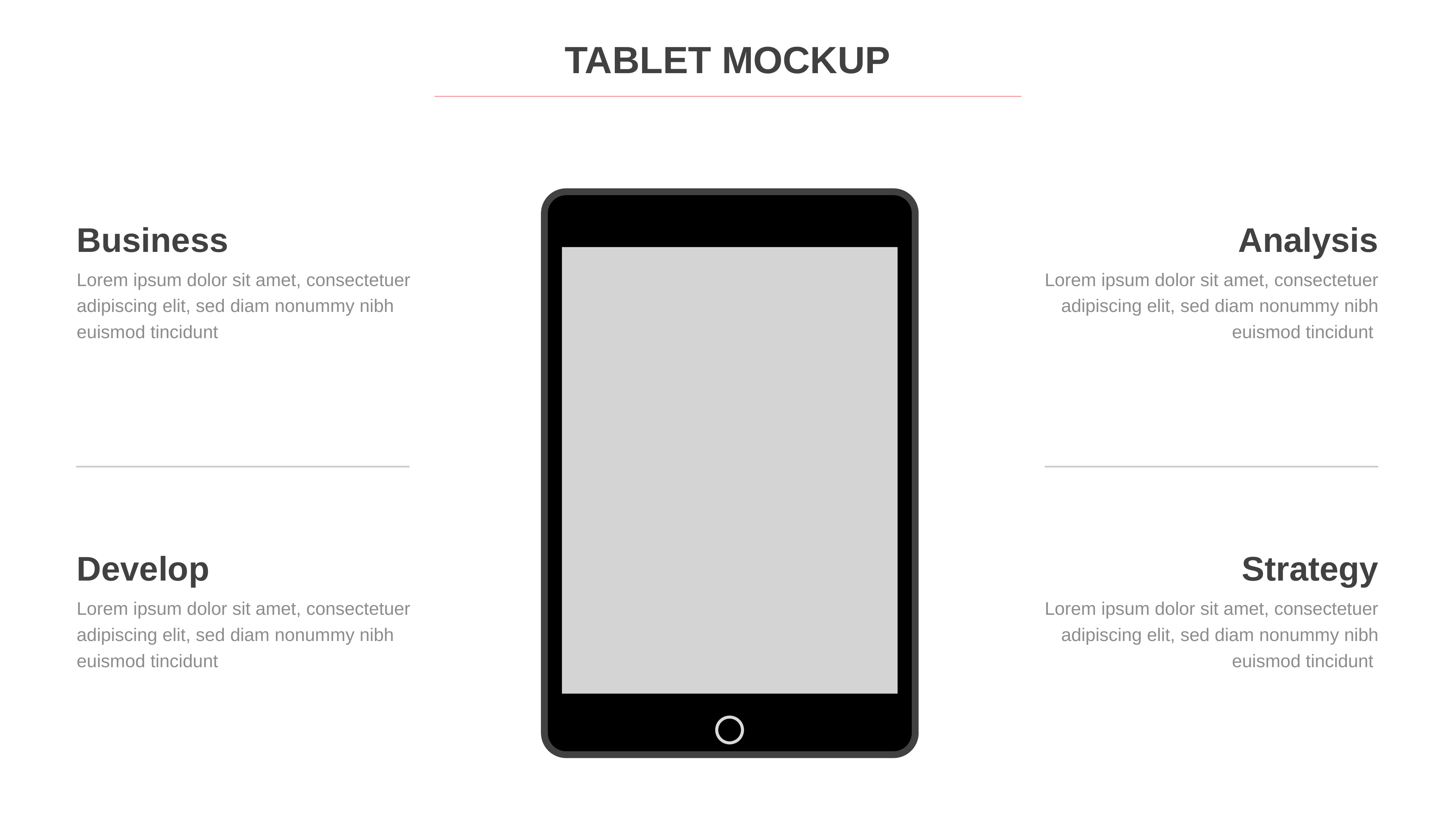

TABLET MOCKUP

Business
Analysis

Lorem ipsum dolor sit amet, consectetuer adipiscing elit, sed diam nonummy nibh euismod tincidunt
Lorem ipsum dolor sit amet, consectetuer adipiscing elit, sed diam nonummy nibh euismod tincidunt

Develop
Strategy
Lorem ipsum dolor sit amet, consectetuer adipiscing elit, sed diam nonummy nibh euismod tincidunt
Lorem ipsum dolor sit amet, consectetuer adipiscing elit, sed diam nonummy nibh euismod tincidunt